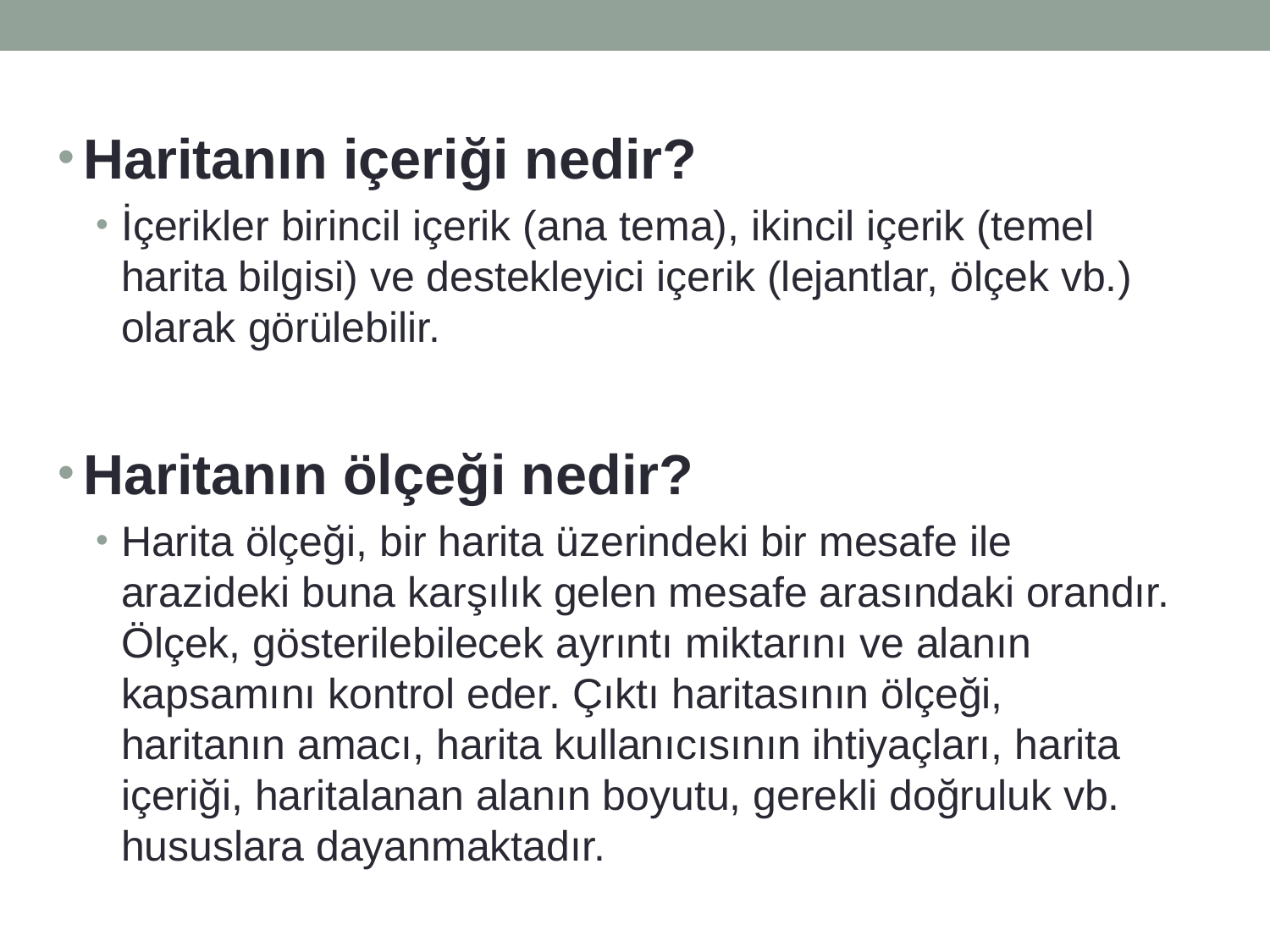

Haritanın içeriği nedir?
İçerikler birincil içerik (ana tema), ikincil içerik (temel harita bilgisi) ve destekleyici içerik (lejantlar, ölçek vb.) olarak görülebilir.

Haritanın ölçeği nedir?
Harita ölçeği, bir harita üzerindeki bir mesafe ile arazideki buna karşılık gelen mesafe arasındaki orandır. Ölçek, gösterilebilecek ayrıntı miktarını ve alanın kapsamını kontrol eder. Çıktı haritasının ölçeği, haritanın amacı, harita kullanıcısının ihtiyaçları, harita içeriği, haritalanan alanın boyutu, gerekli doğruluk vb. hususlara dayanmaktadır.